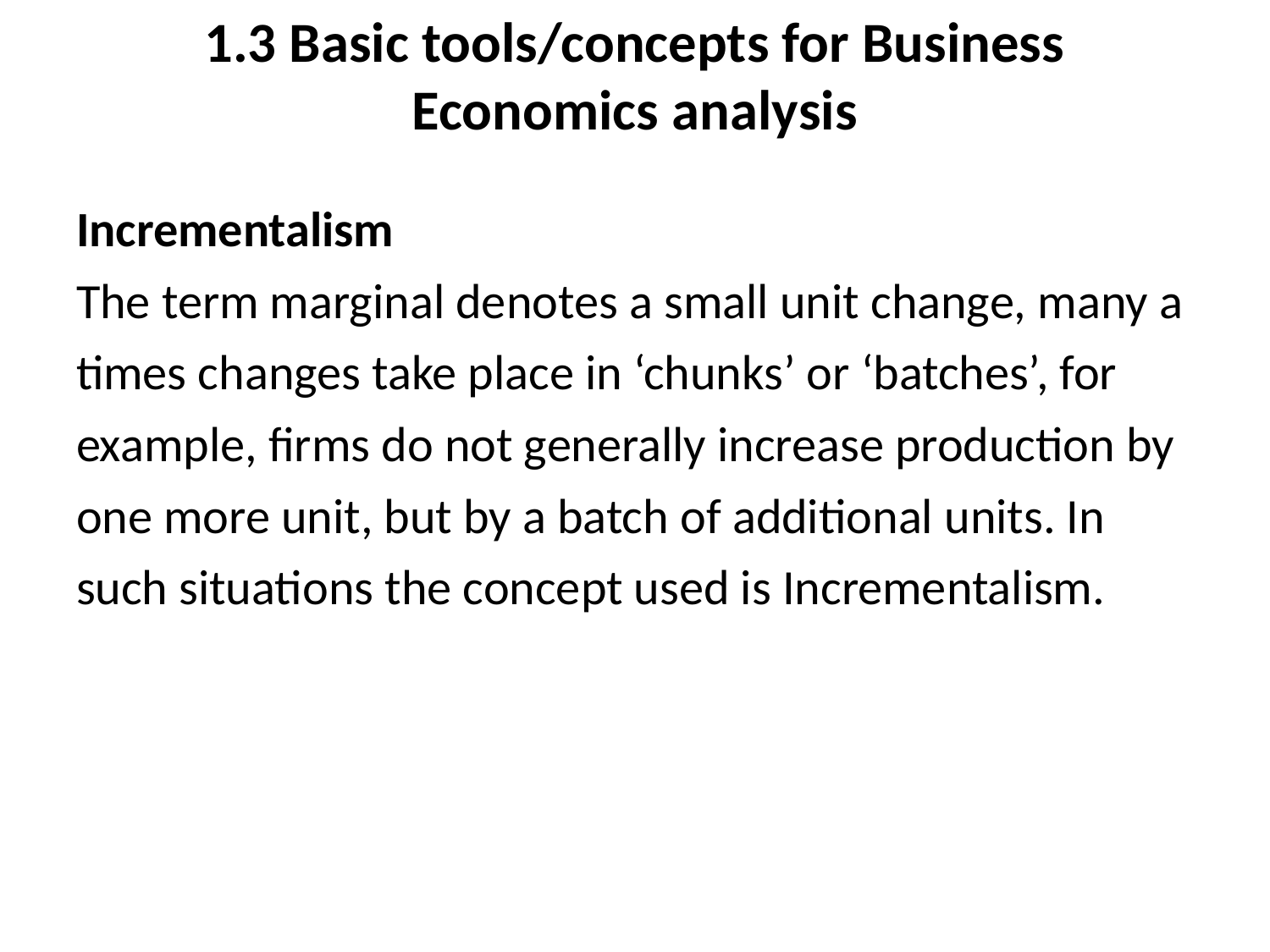

# 1.3 Basic tools/concepts for Business Economics analysis
Incrementalism
The term marginal denotes a small unit change, many a times changes take place in ‘chunks’ or ‘batches’, for example, firms do not generally increase production by one more unit, but by a batch of additional units. In such situations the concept used is Incrementalism.